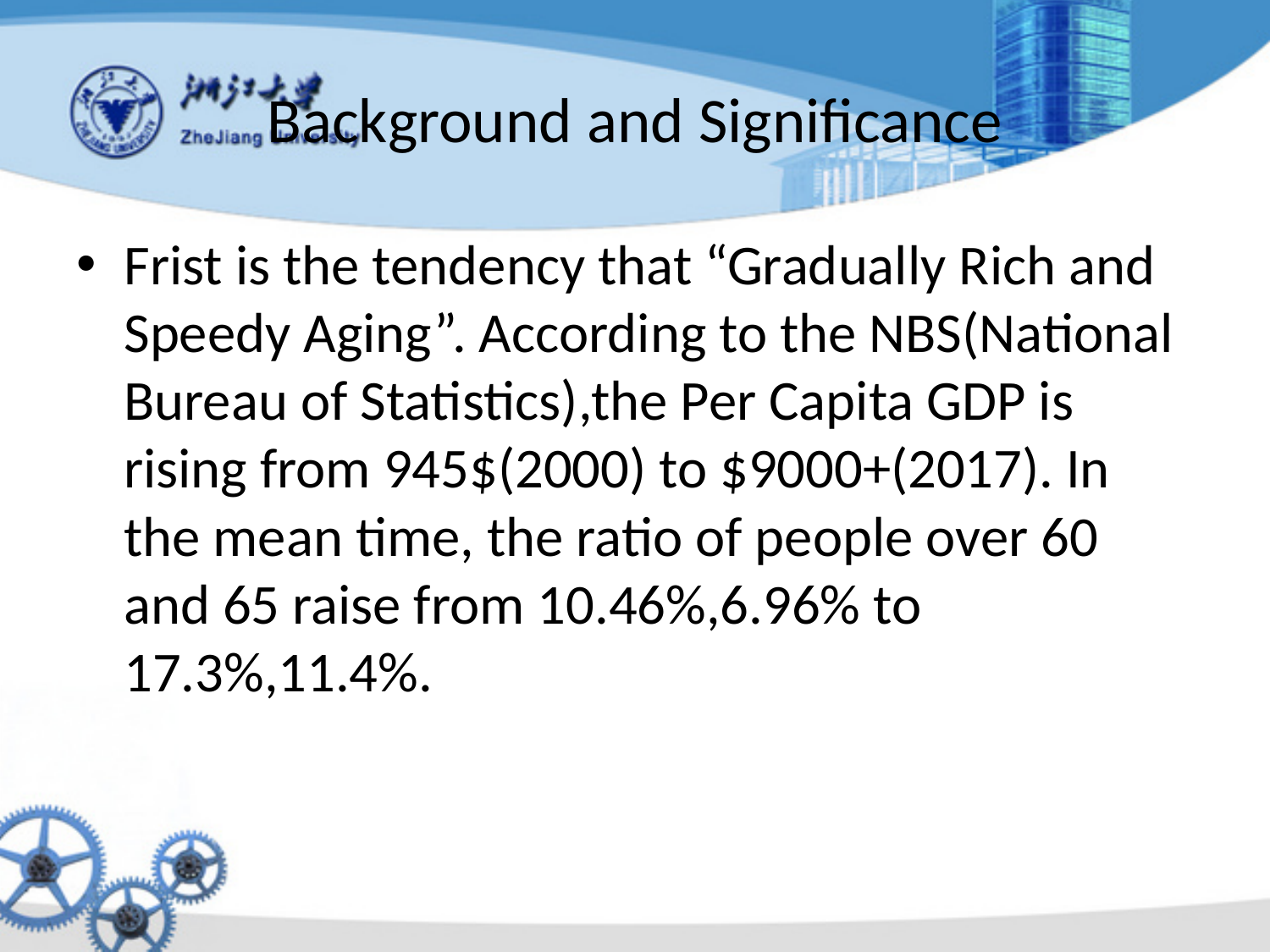

# Background and Significance
Frist is the tendency that “Gradually Rich and Speedy Aging”. According to the NBS(National Bureau of Statistics),the Per Capita GDP is rising from 945$(2000) to $9000+(2017). In the mean time, the ratio of people over 60 and 65 raise from 10.46%,6.96% to 17.3%,11.4%.